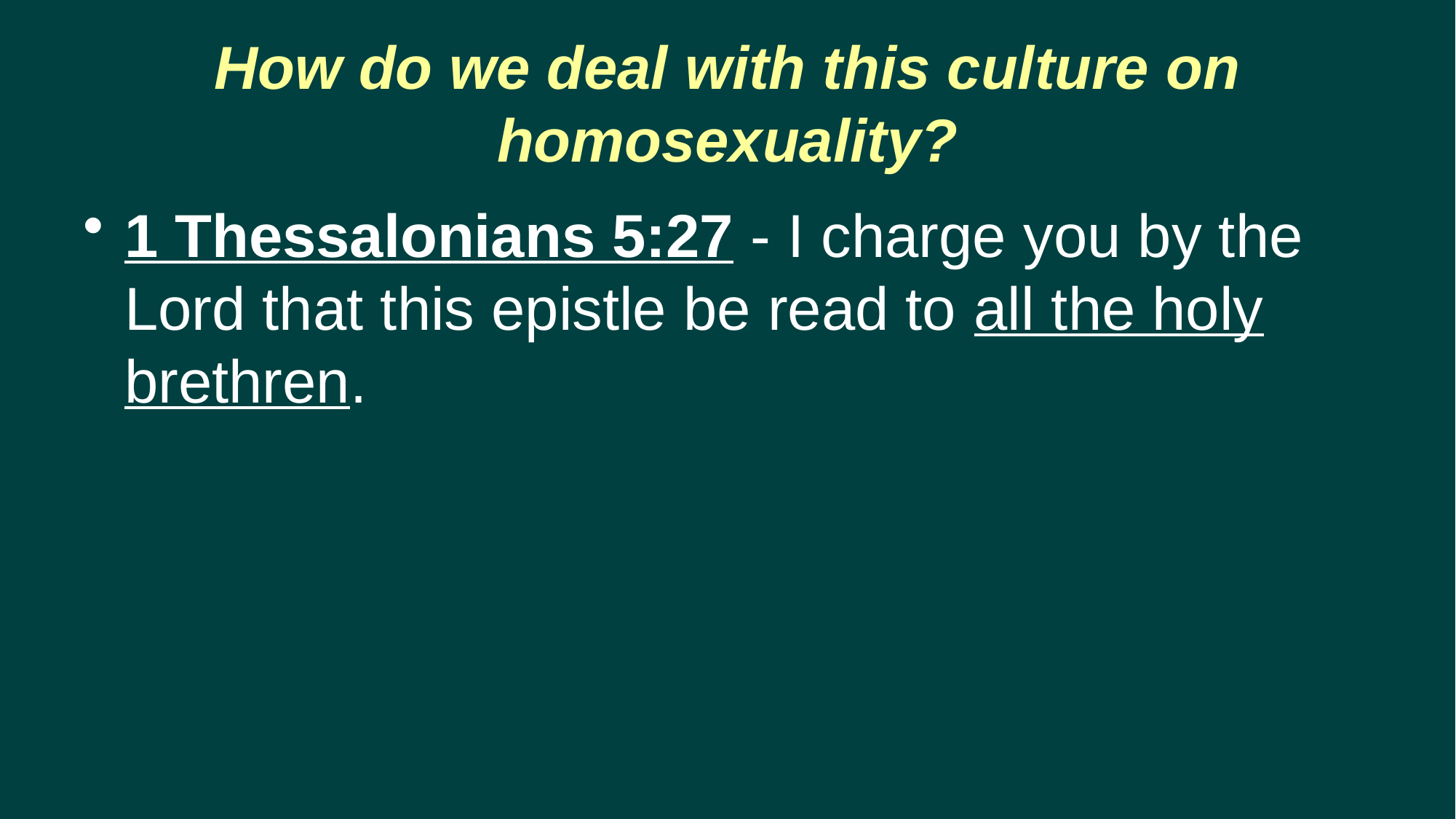

# How do we deal with this culture on homosexuality?
1 Thessalonians 5:27 - I charge you by the Lord that this epistle be read to all the holy brethren.